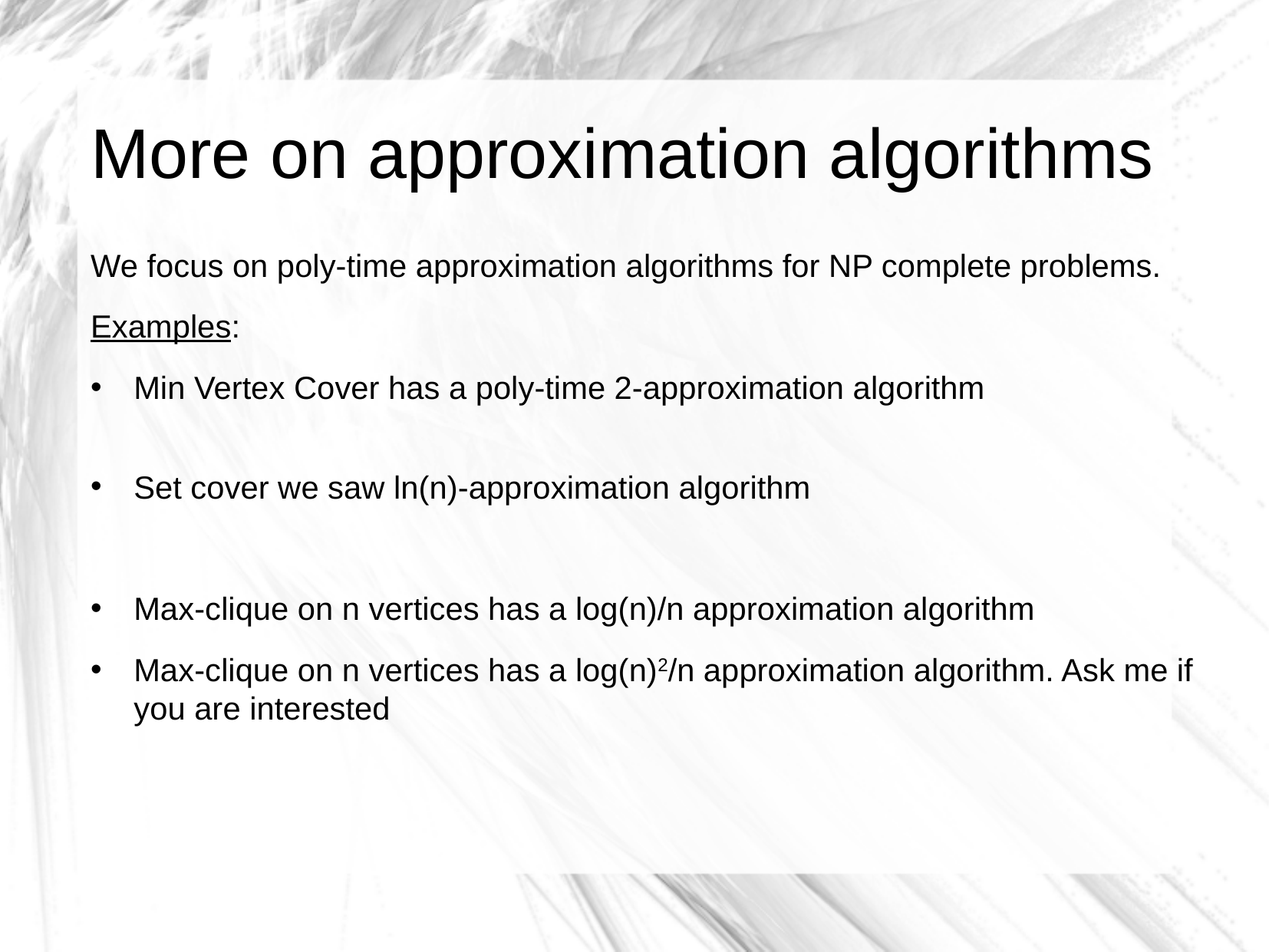

More on approximation algorithms
We focus on poly-time approximation algorithms for NP complete problems.
Examples:
Min Vertex Cover has a poly-time 2-approximation algorithm
Set cover we saw ln(n)-approximation algorithm

Max-clique on n vertices has a log(n)/n approximation algorithm
Max-clique on n vertices has a log(n)2/n approximation algorithm. Ask me if you are interested